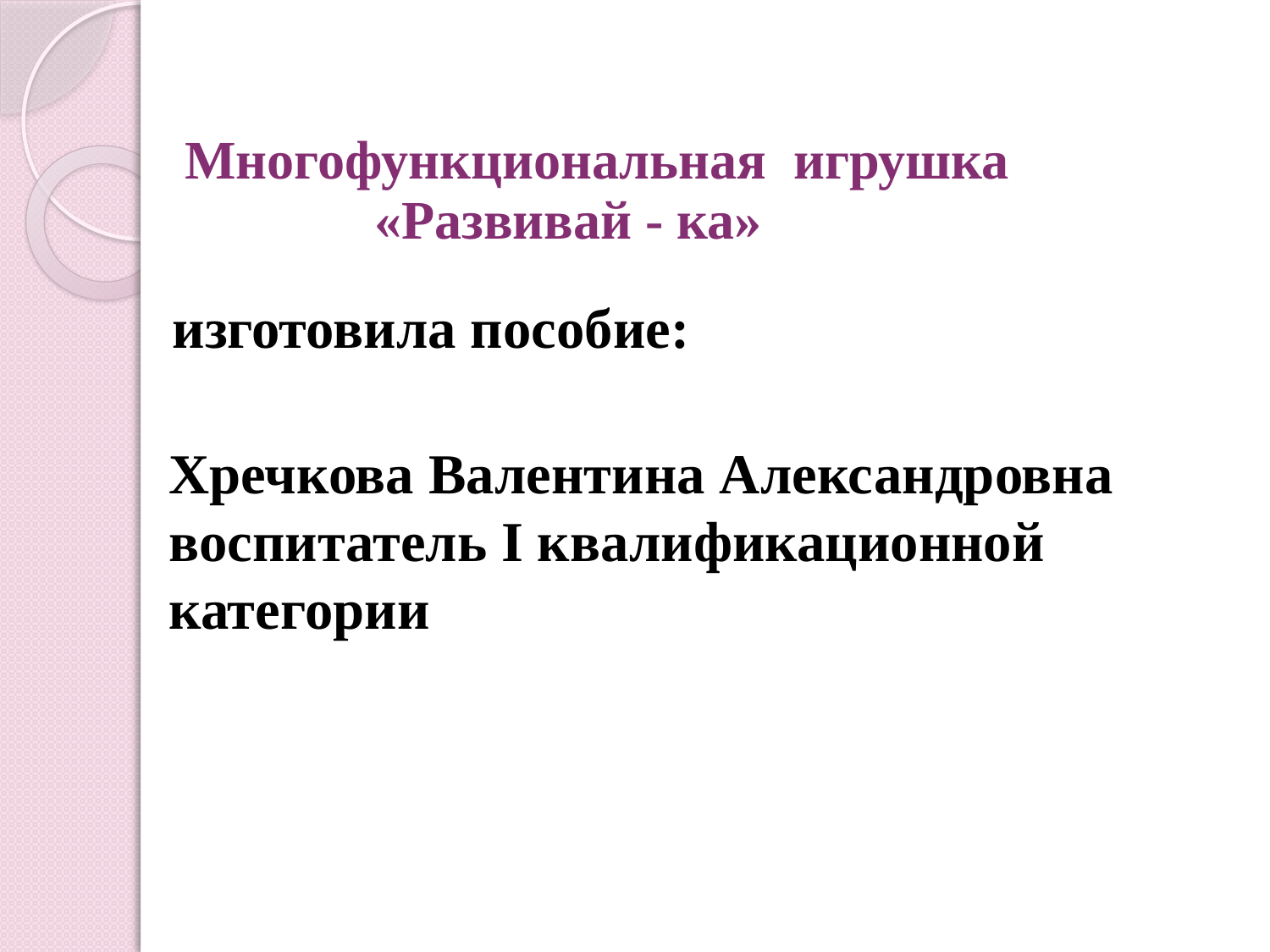

# Многофункциональная  игрушка «Развивай - ка»
   изготовила пособие:
Хречкова Валентина Александровна воспитатель I квалификационной  категории